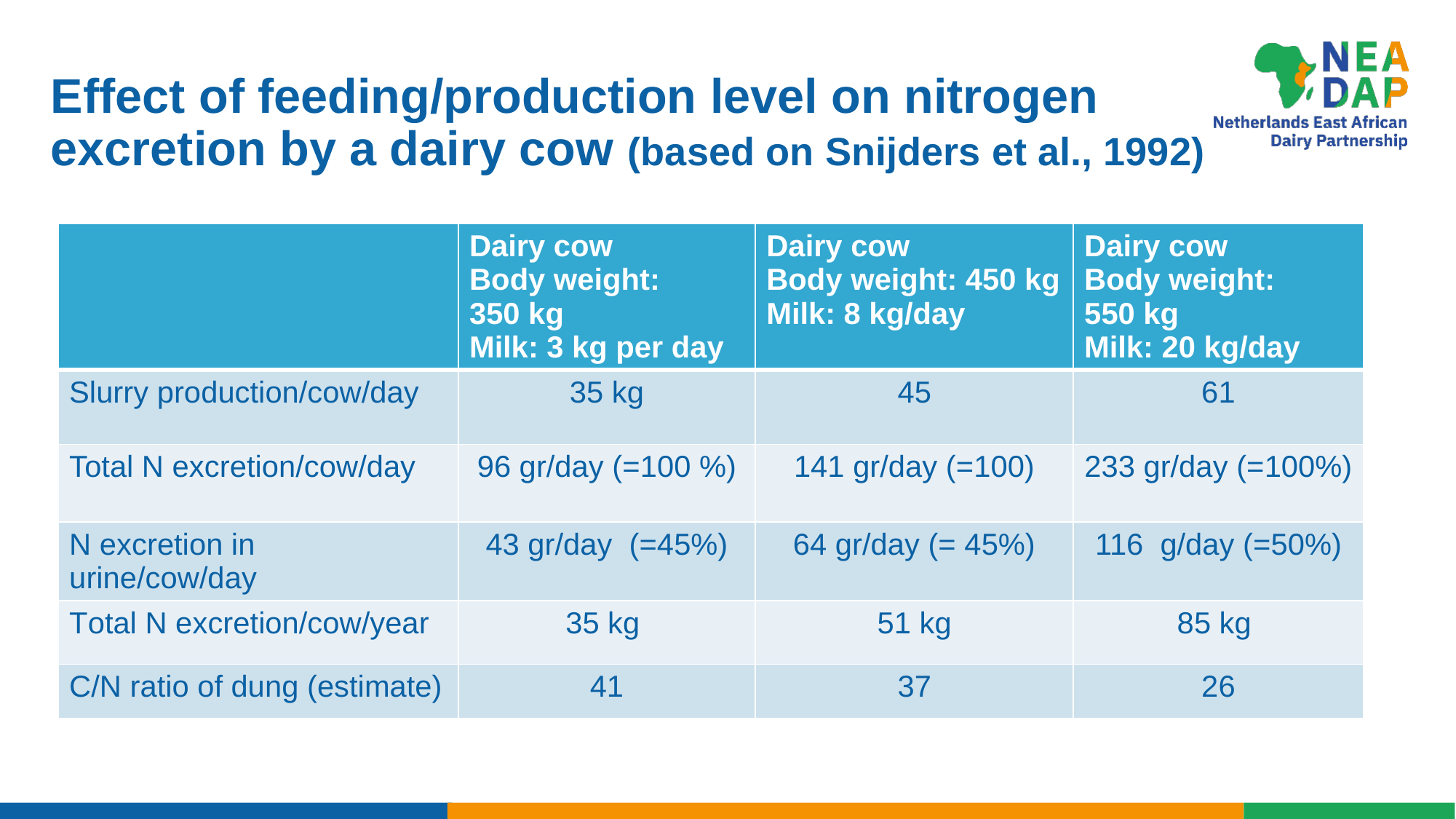

# Effect of feeding/production level on nitrogen excretion by a dairy cow (based on Snijders et al., 1992)
|  | Dairy cow  Body weight: 350 kg Milk: 3 kg per day | Dairy cow  Body weight: 450 kg Milk: 8 kg/day | Dairy cow  Body weight: 550 kg Milk: 20 kg/day |
| --- | --- | --- | --- |
| Slurry production/cow/day | 35 kg | 45 | 61 |
| Total N excretion/cow/day | 96 gr/day (=100 %) | 141 gr/day (=100) | 233 gr/day (=100%) |
| N excretion in urine/cow/day | 43 gr/day  (=45%) | 64 gr/day (= 45%) | 116  g/day (=50%) |
| Total N excretion/cow/year | 35 kg | 51 kg | 85 kg |
| C/N ratio of dung (estimate) | 41 | 37 | 26 |